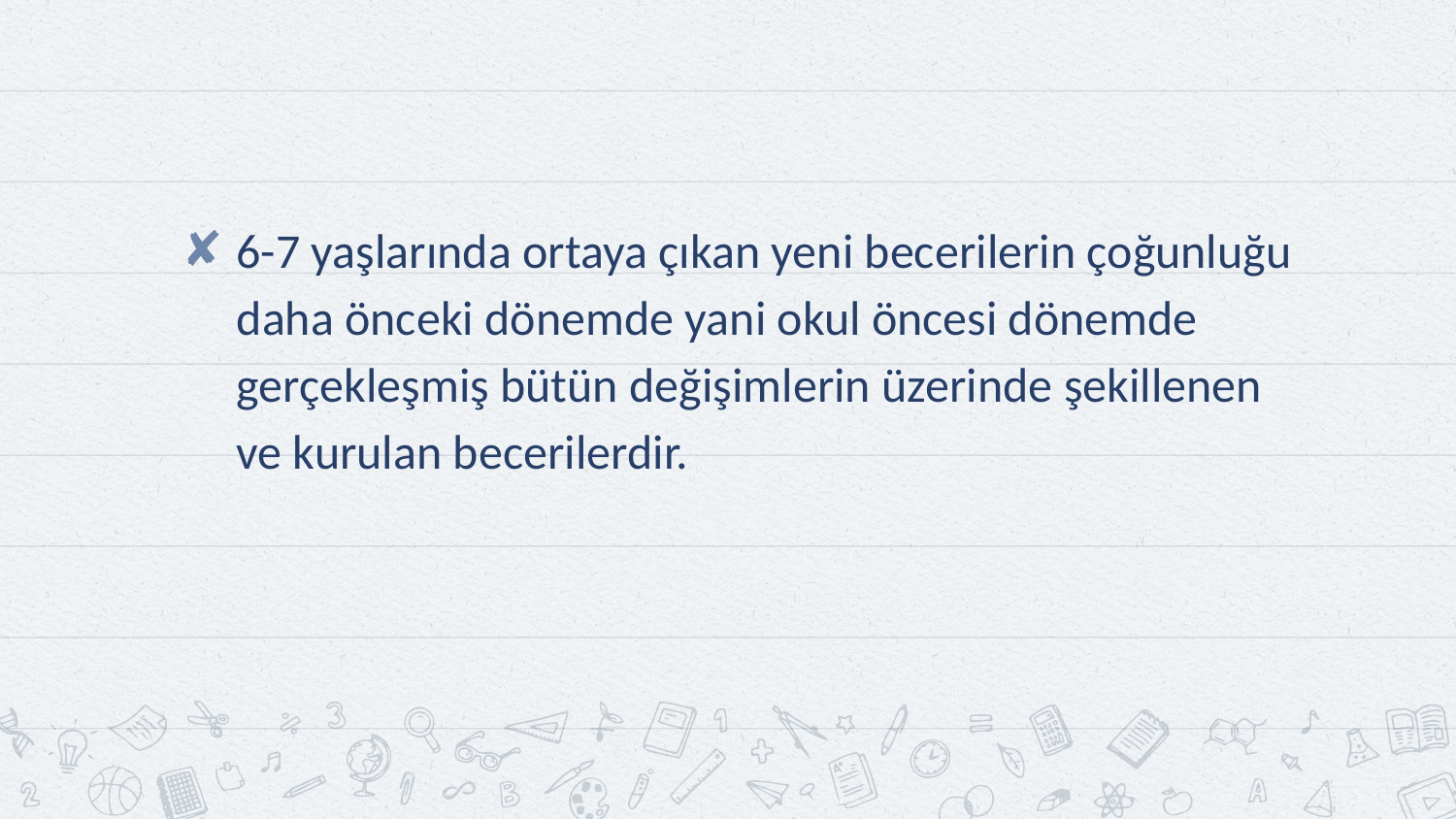

6-7 yaşlarında ortaya çıkan yeni becerilerin çoğunluğu daha önceki dönemde yani okul öncesi dönemde gerçekleşmiş bütün değişimlerin üzerinde şekillenen ve kurulan becerilerdir.